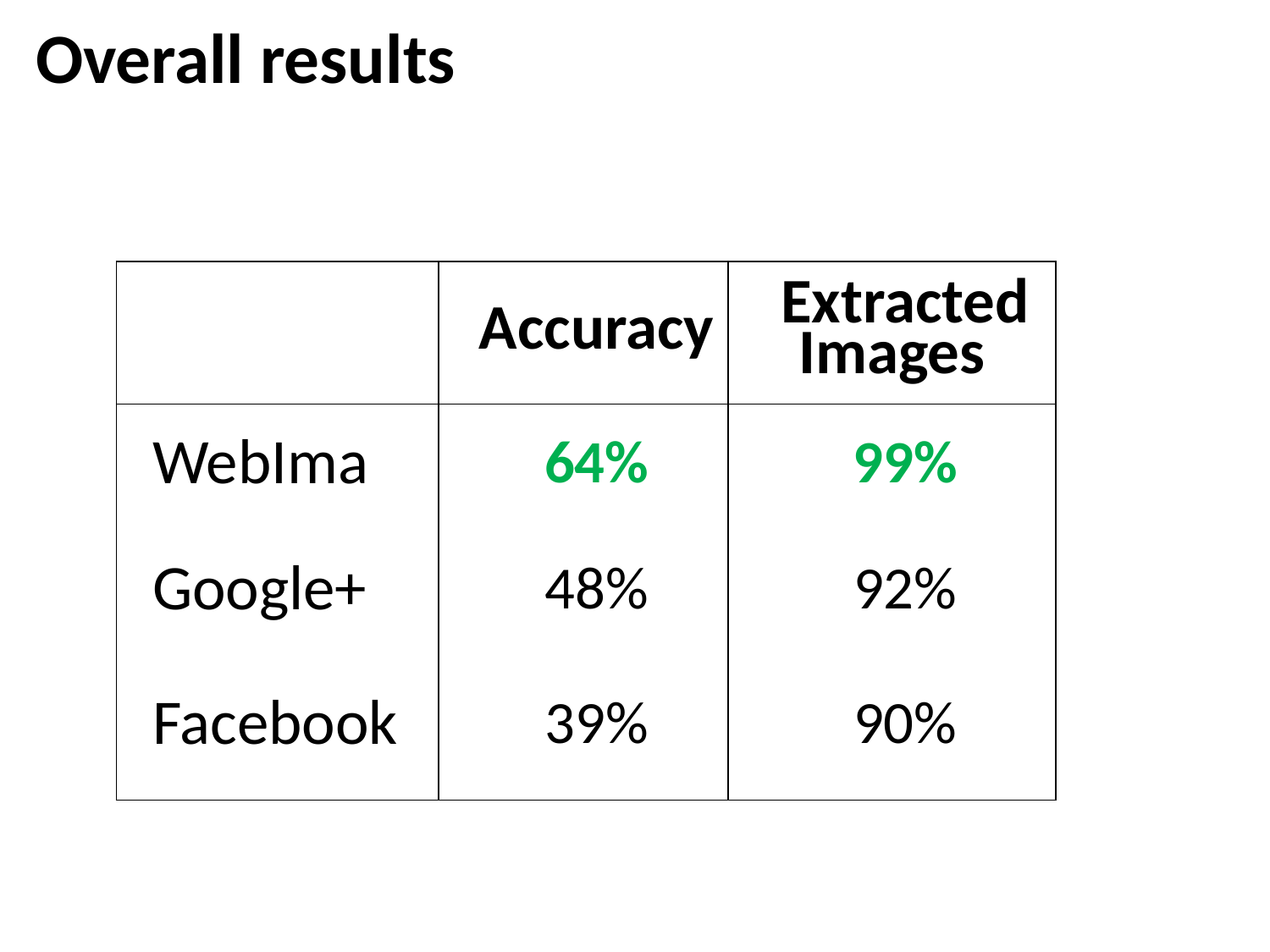

Overall results
|  | Accuracy | Extracted Images |
| --- | --- | --- |
| WebIma | 64% | 99% |
| Google+ | 48% | 92% |
| Facebook | 39% | 90% |